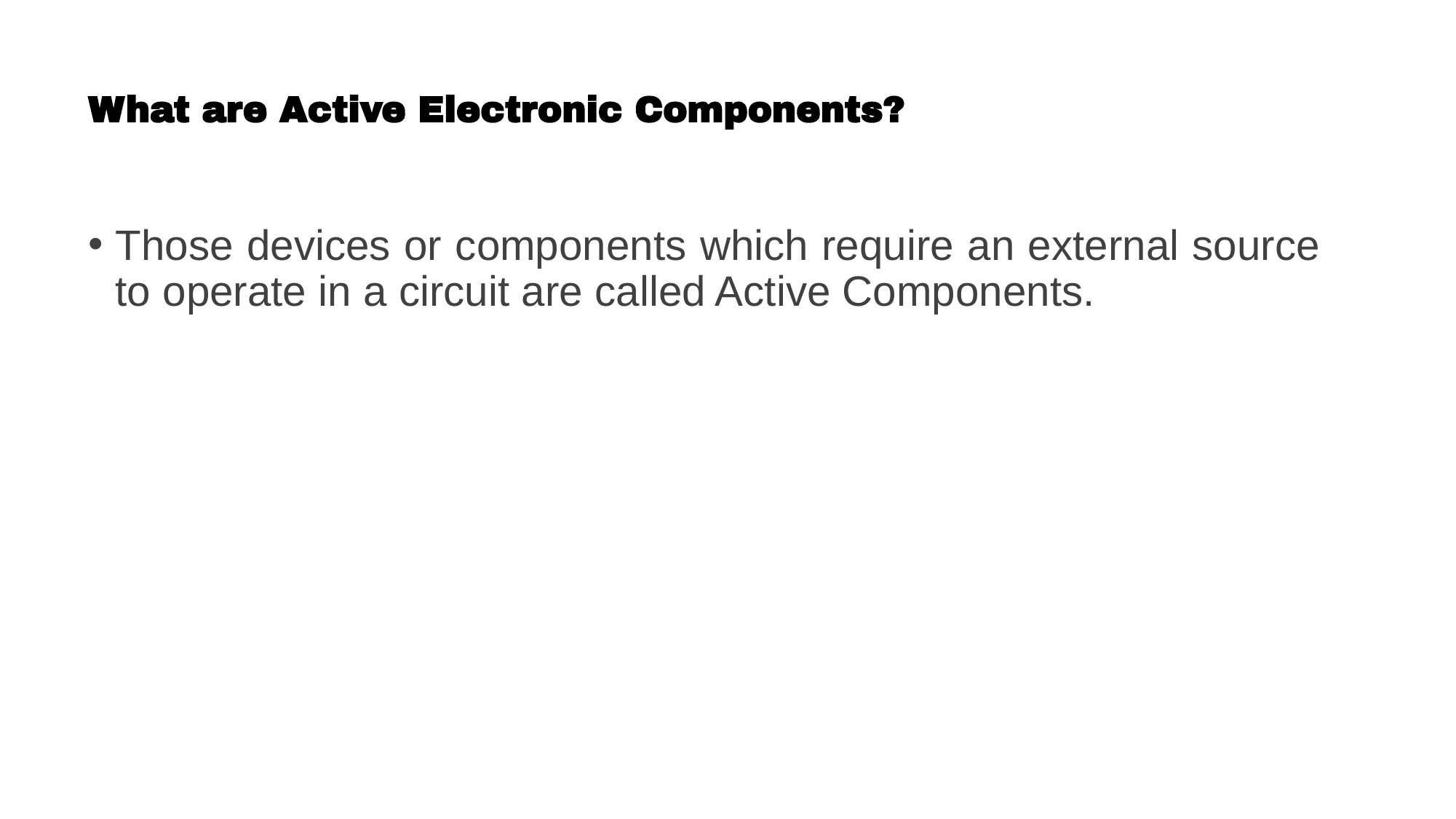

# What are Active Electronic Components?
Those devices or components which require an external source to operate in a circuit are called Active Components.